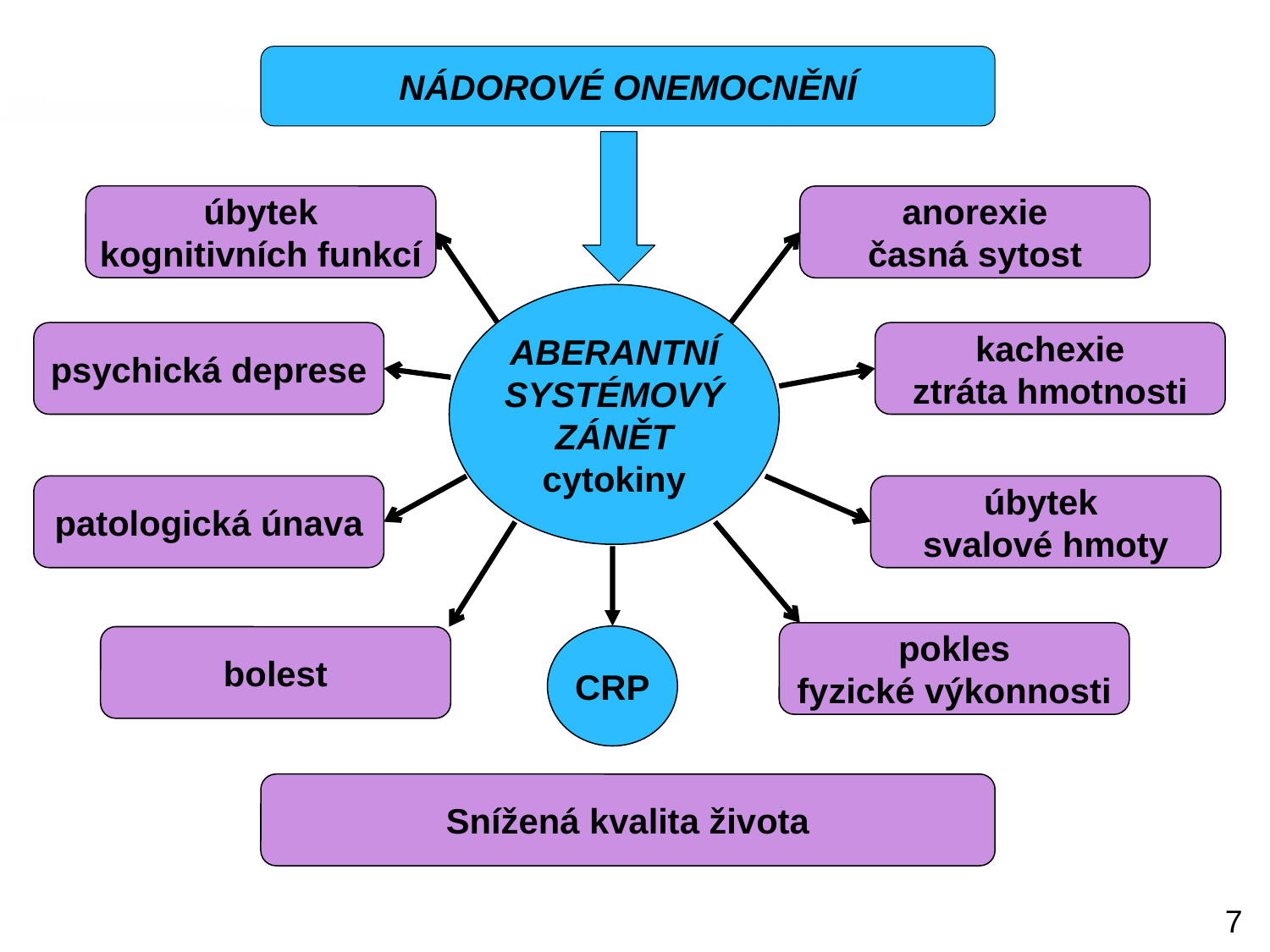

NÁDOROVÉ ONEMOCNĚNÍ

úbytek
kognitivních funkcí
anorexie
časná sytost
ABERANTNÍ
SYSTÉMOVÝ
ZÁNĚT
cytokiny
psychická deprese
kachexie
ztráta hmotnosti
patologická únava
úbytek
svalové hmoty

pokles
fyzické výkonnosti
CRP
bolest
Snížená kvalita života
7